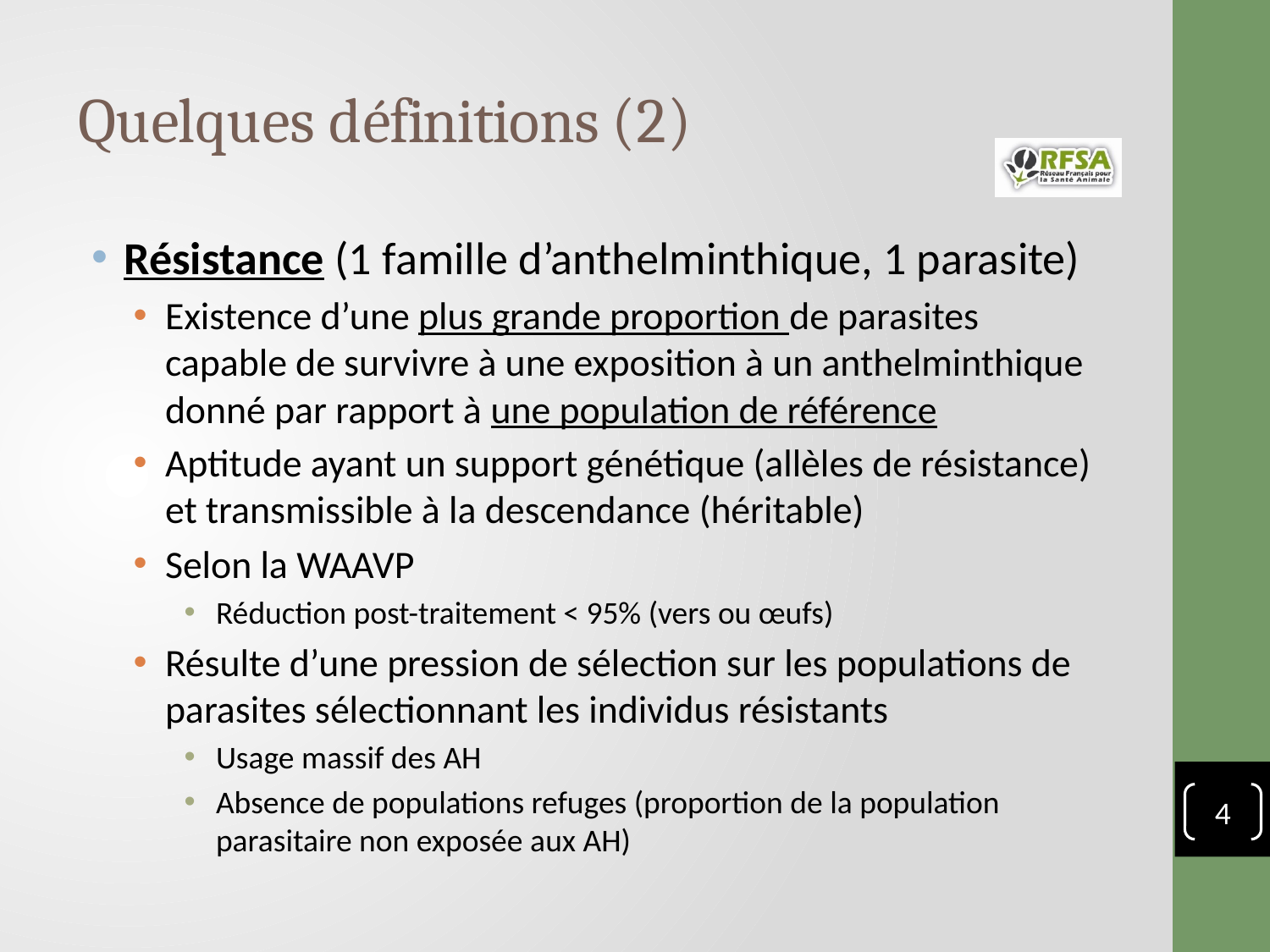

# Quelques définitions (2)
Résistance (1 famille d’anthelminthique, 1 parasite)
Existence d’une plus grande proportion de parasites capable de survivre à une exposition à un anthelminthique donné par rapport à une population de référence
Aptitude ayant un support génétique (allèles de résistance) et transmissible à la descendance (héritable)
Selon la WAAVP
Réduction post-traitement < 95% (vers ou œufs)
Résulte d’une pression de sélection sur les populations de parasites sélectionnant les individus résistants
Usage massif des AH
Absence de populations refuges (proportion de la population parasitaire non exposée aux AH)

4